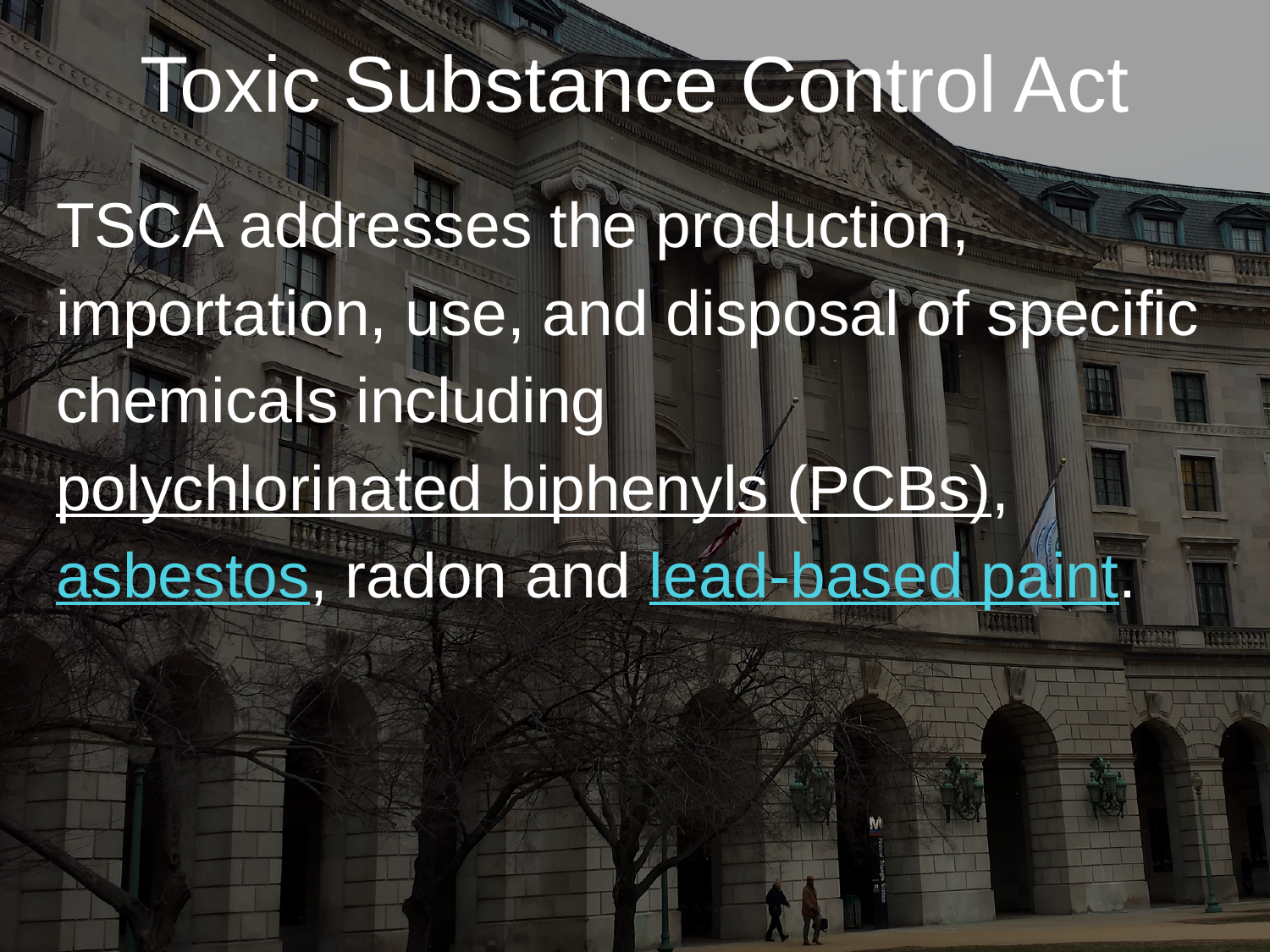

# Toxic Substance Control Act
TSCA addresses the production, importation, use, and disposal of specific chemicals including polychlorinated biphenyls (PCBs), asbestos, radon and lead-based paint.